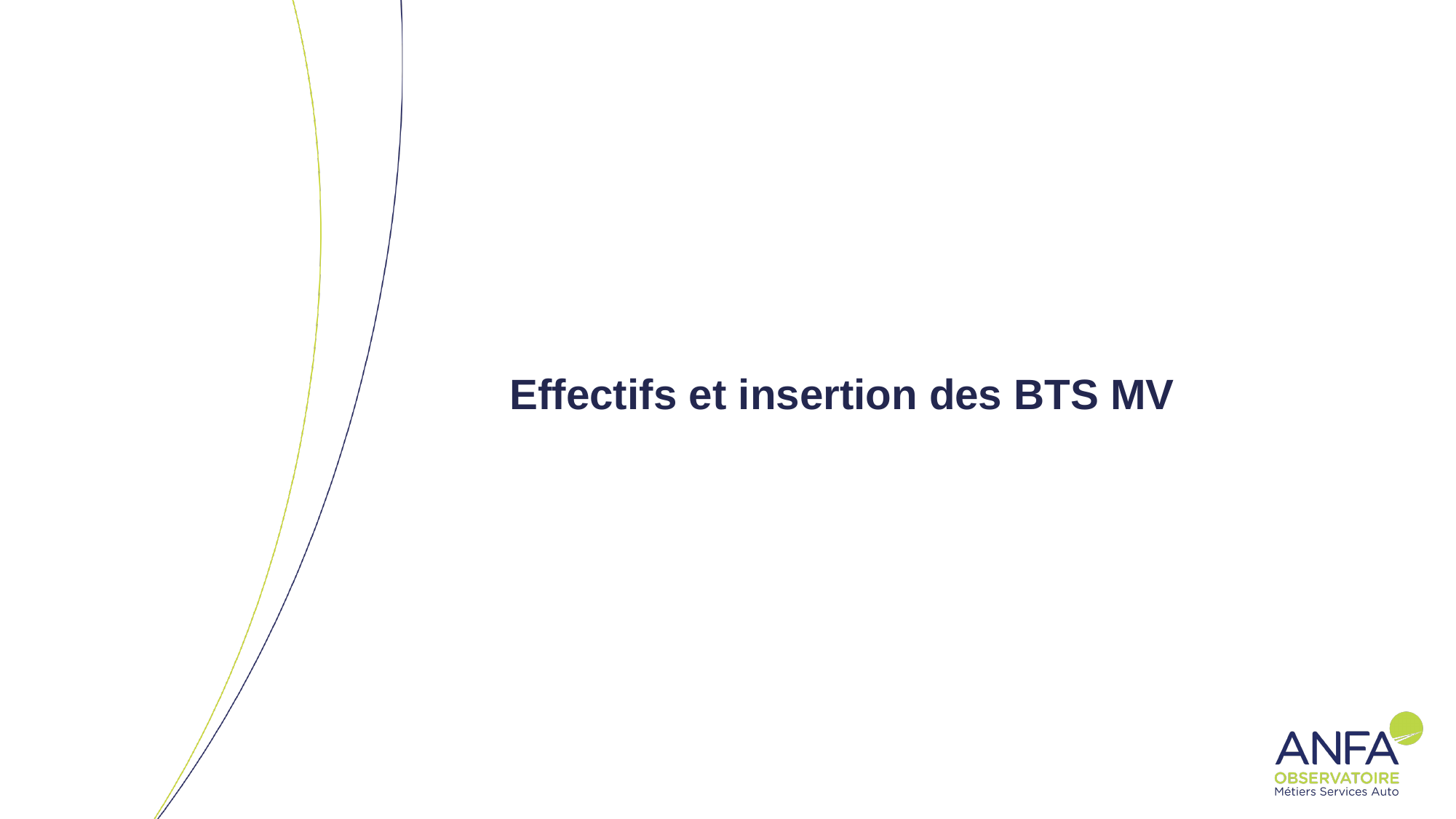

# Effectifs et insertion des BTS MV